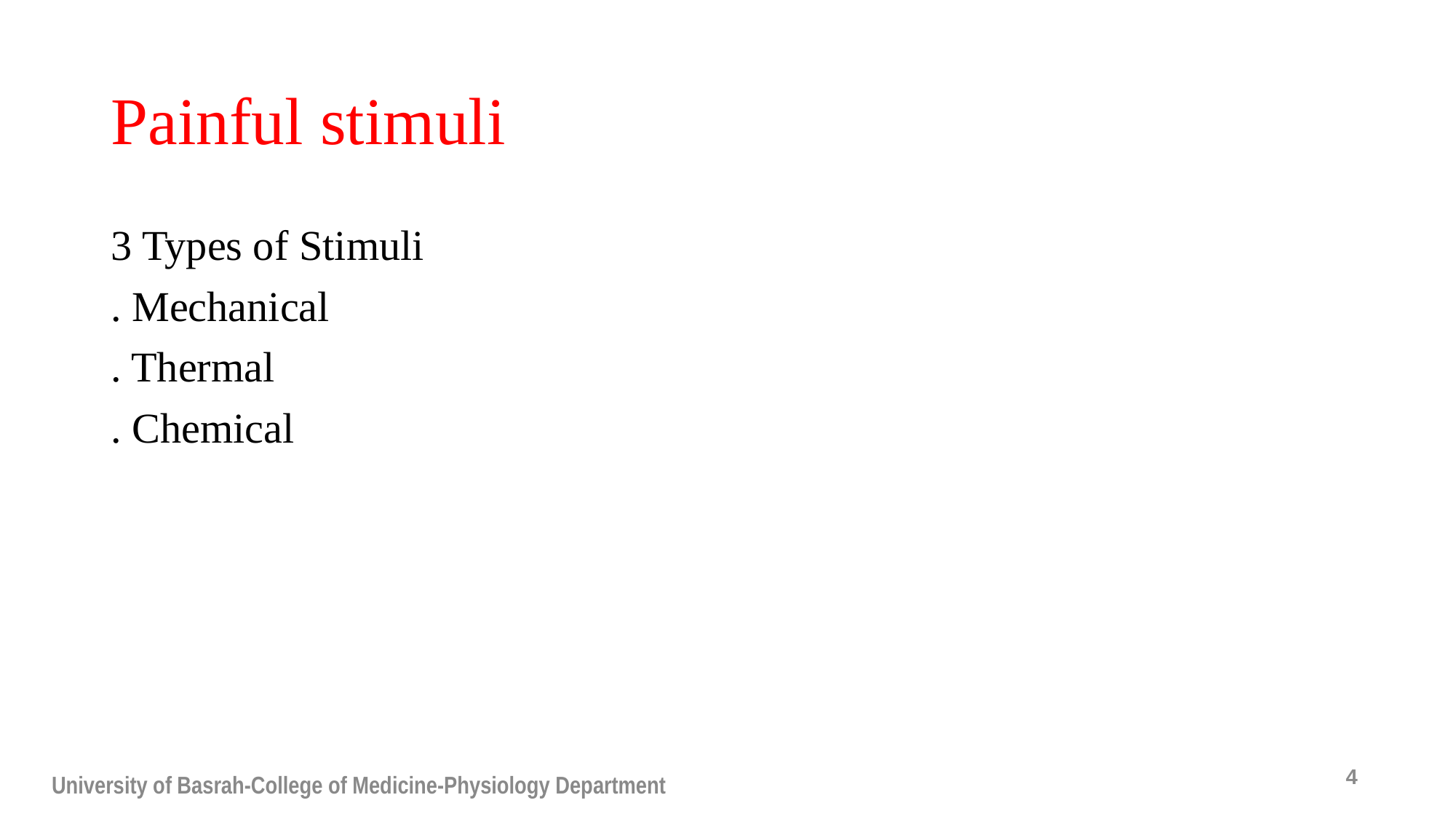

# Painful stimuli
3 Types of Stimuli
. Mechanical
. Thermal
. Chemical
4
University of Basrah-College of Medicine-Physiology Department